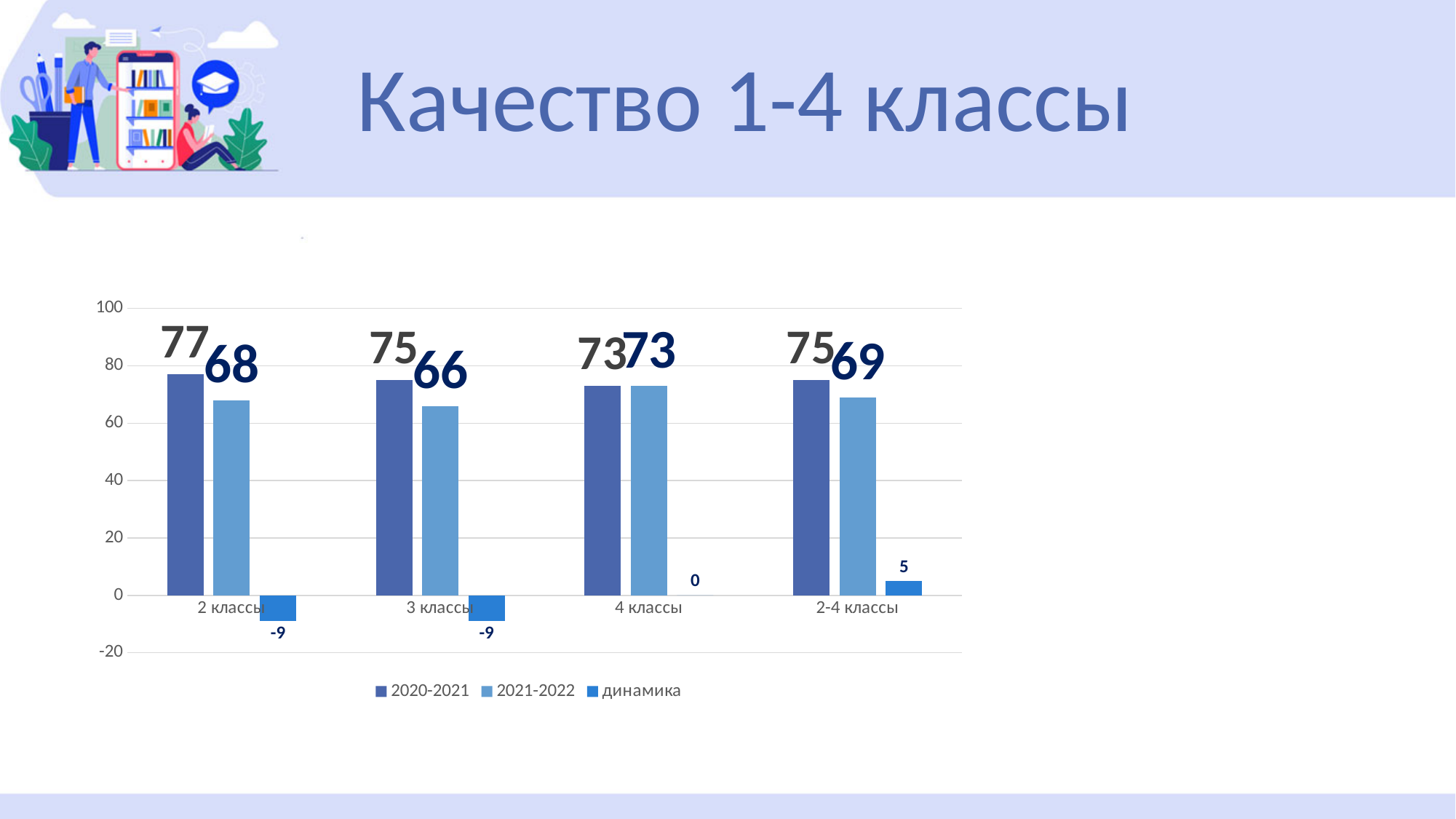

# Качество 1-4 классы

### Chart

| Category | 2020-2021 | 2021-2022 | динамика |
|---|---|---|---|
| 2 классы | 77.0 | 68.0 | -9.0 |
| 3 классы | 75.0 | 66.0 | -9.0 |
| 4 классы | 73.0 | 73.0 | 0.0 |
| 2-4 классы | 75.0 | 69.0 | 5.0 |